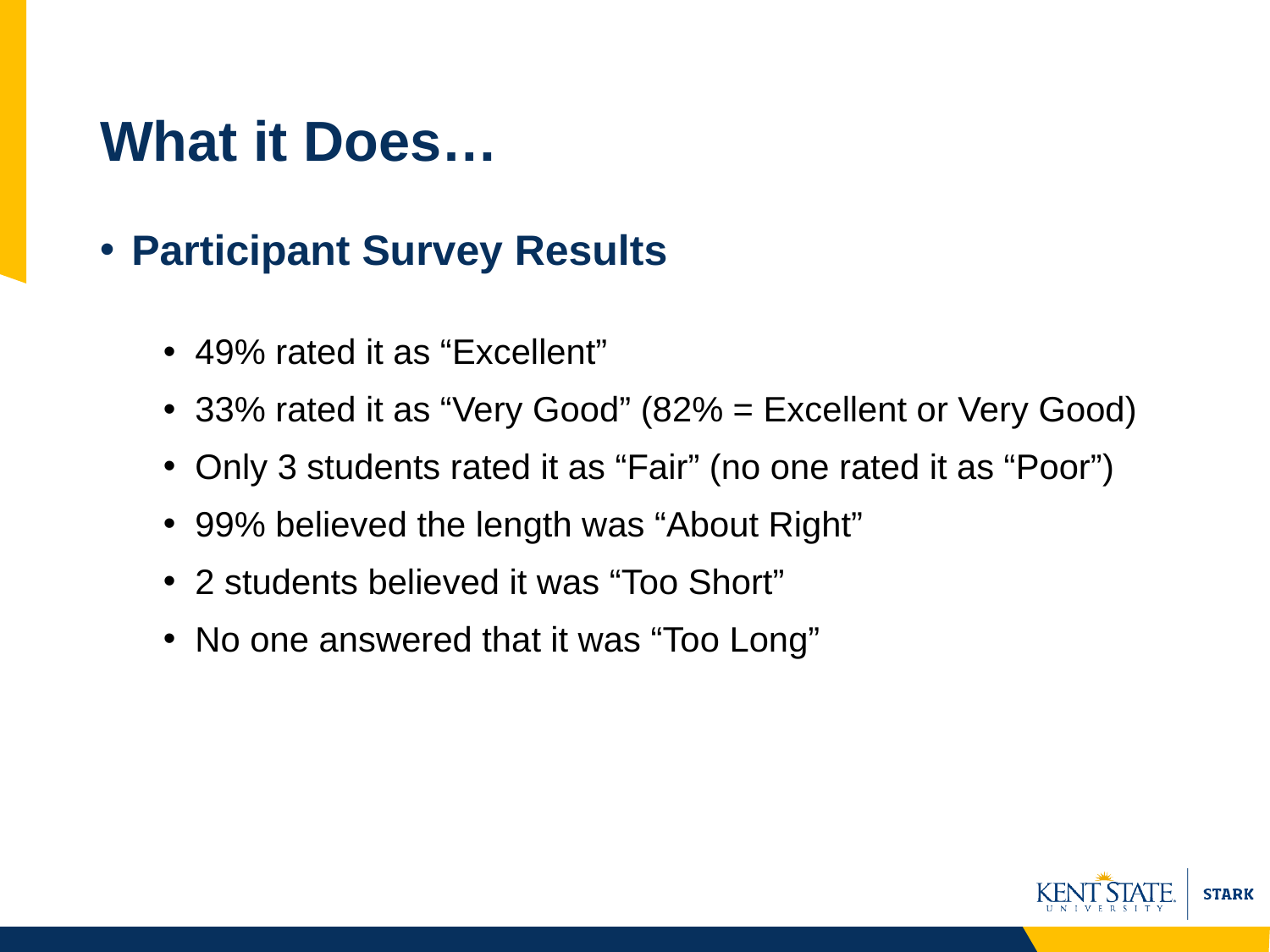

# What it Does…
Participant Survey Results
49% rated it as “Excellent”
33% rated it as “Very Good” (82% = Excellent or Very Good)
Only 3 students rated it as “Fair” (no one rated it as “Poor”)
99% believed the length was “About Right”
2 students believed it was “Too Short”
No one answered that it was “Too Long”